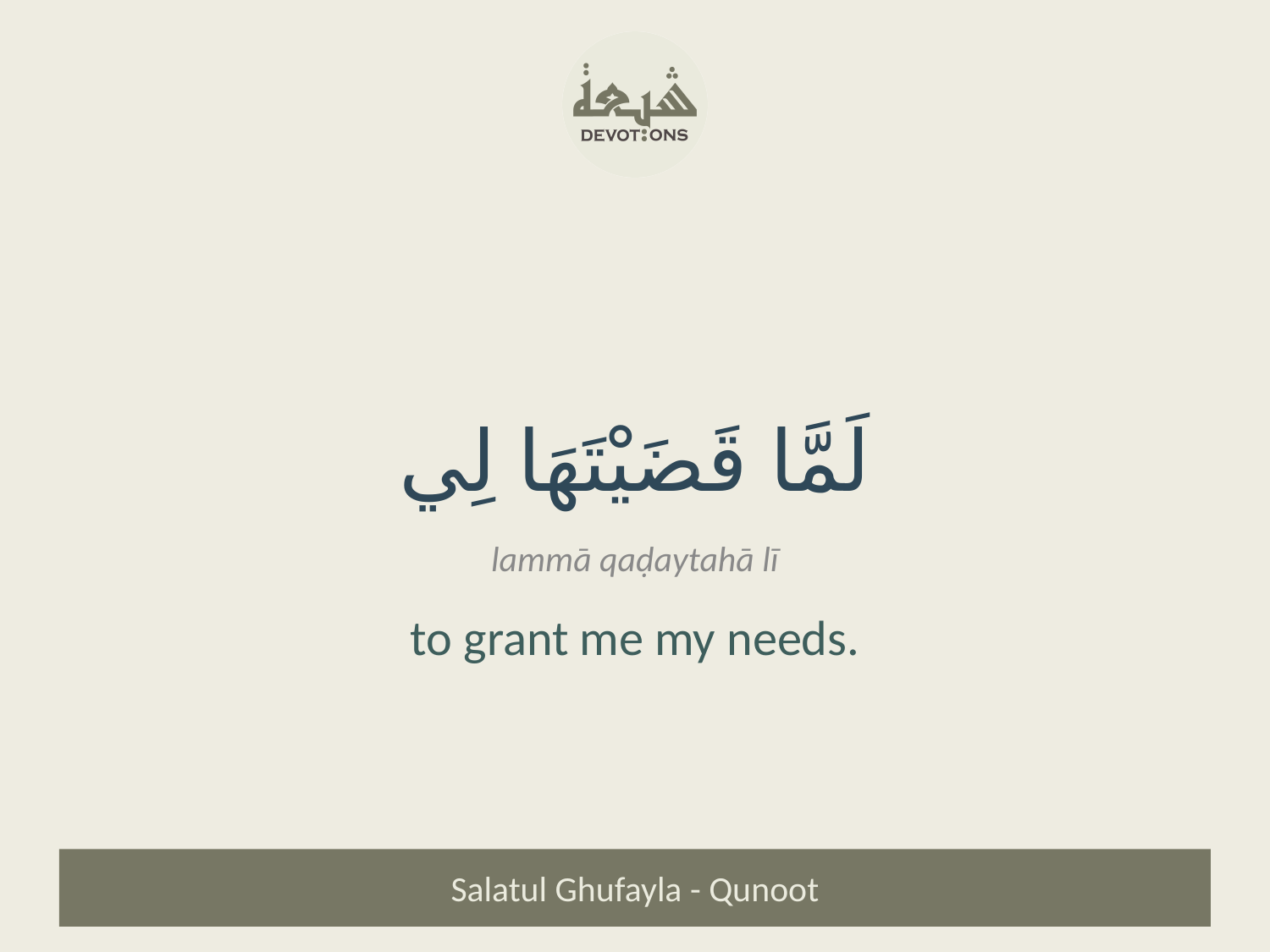

لَمَّا قَضَيْتَهَا لِي
lammā qaḍaytahā lī
to grant me my needs.
Salatul Ghufayla - Qunoot